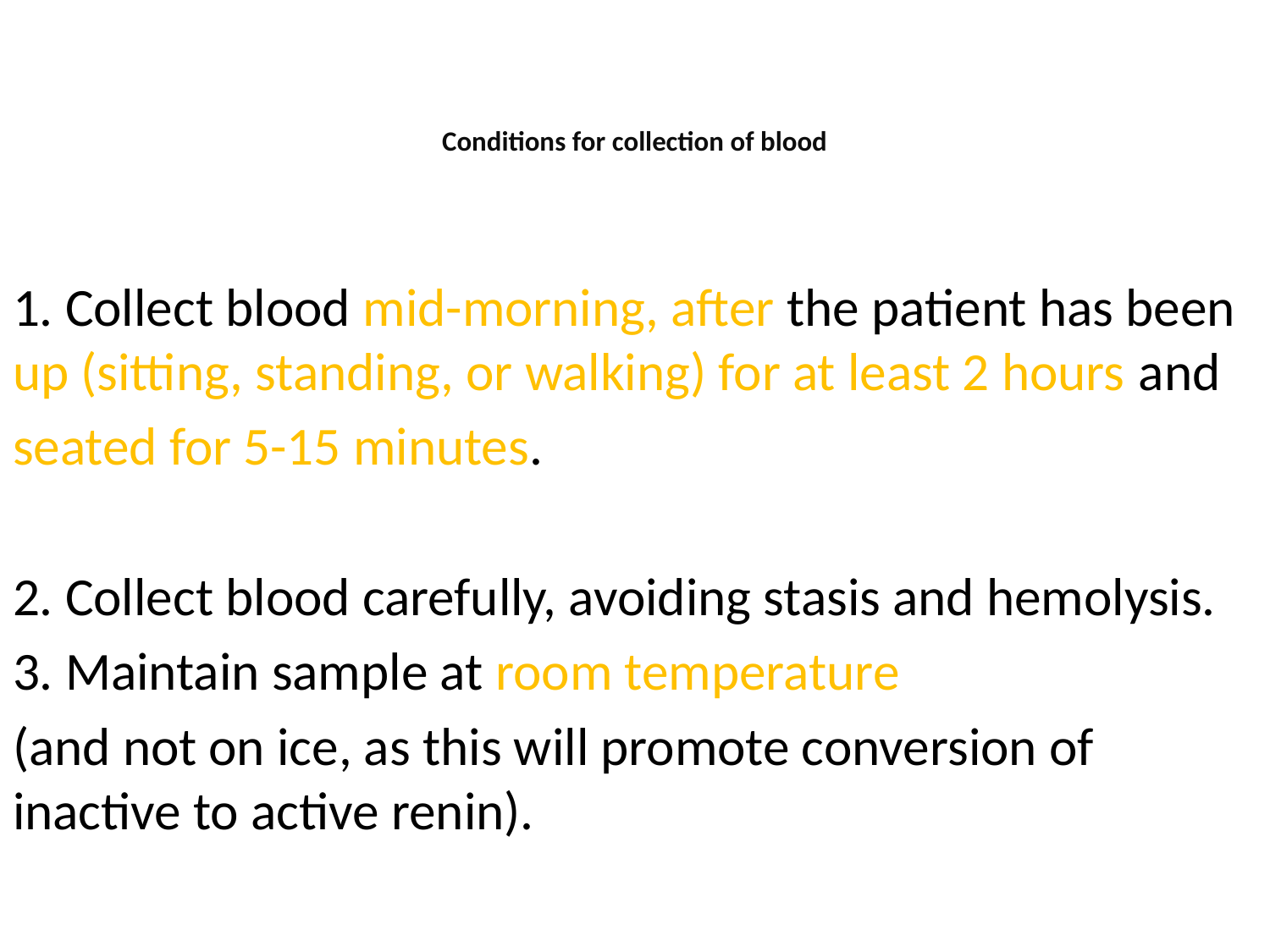

# Conditions for collection of blood
1. Collect blood mid-morning, after the patient has been up (sitting, standing, or walking) for at least 2 hours and
seated for 5-15 minutes.

2. Collect blood carefully, avoiding stasis and hemolysis.
3. Maintain sample at room temperature
(and not on ice, as this will promote conversion of inactive to active renin).